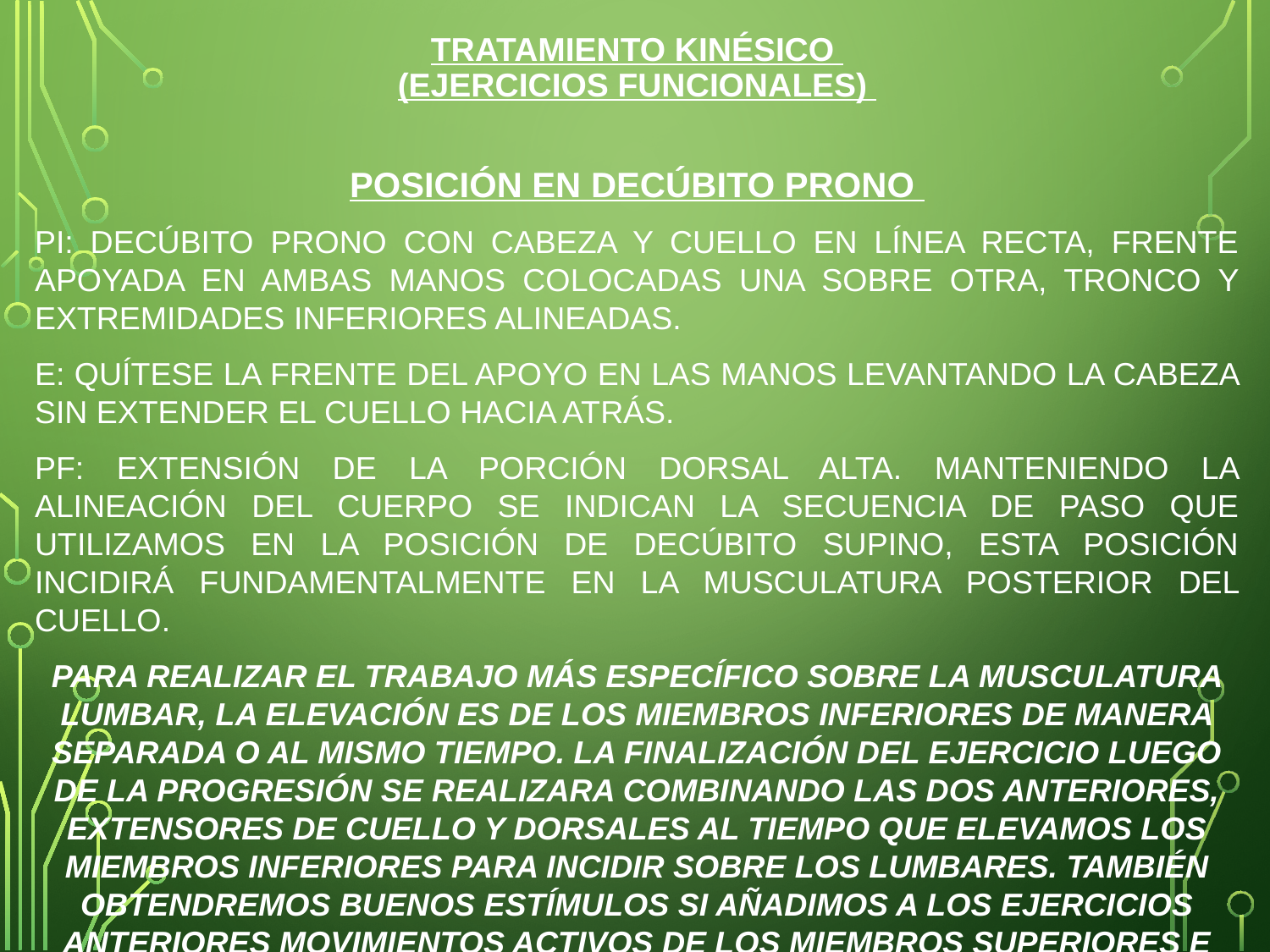

# TRATAMIENTO KINÉSICO (ejercicios funcionales)
POSICIÓN EN DECÚBITO PRONO
PI: DECÚBITO PRONO CON CABEZA Y CUELLO EN LÍNEA RECTA, FRENTE APOYADA EN AMBAS MANOS COLOCADAS UNA SOBRE OTRA, TRONCO Y EXTREMIDADES INFERIORES ALINEADAS.
E: QUÍTESE LA FRENTE DEL APOYO EN LAS MANOS LEVANTANDO LA CABEZA SIN EXTENDER EL CUELLO HACIA ATRÁS.
PF: EXTENSIÓN DE LA PORCIÓN DORSAL ALTA. MANTENIENDO LA ALINEACIÓN DEL CUERPO SE INDICAN LA SECUENCIA DE PASO QUE UTILIZAMOS EN LA POSICIÓN DE DECÚBITO SUPINO, ESTA POSICIÓN INCIDIRÁ FUNDAMENTALMENTE EN LA MUSCULATURA POSTERIOR DEL CUELLO.
PARA REALIZAR EL TRABAJO MÁS ESPECÍFICO SOBRE LA MUSCULATURA LUMBAR, LA ELEVACIÓN ES DE LOS MIEMBROS INFERIORES DE MANERA SEPARADA O AL MISMO TIEMPO. LA FINALIZACIÓN DEL EJERCICIO LUEGO DE LA PROGRESIÓN SE REALIZARA COMBINANDO LAS DOS ANTERIORES, EXTENSORES DE CUELLO Y DORSALES AL TIEMPO QUE ELEVAMOS LOS MIEMBROS INFERIORES PARA INCIDIR SOBRE LOS LUMBARES. TAMBIÉN OBTENDREMOS BUENOS ESTÍMULOS SI AÑADIMOS A LOS EJERCICIOS ANTERIORES MOVIMIENTOS ACTIVOS DE LOS MIEMBROS SUPERIORES E INFERIORES.